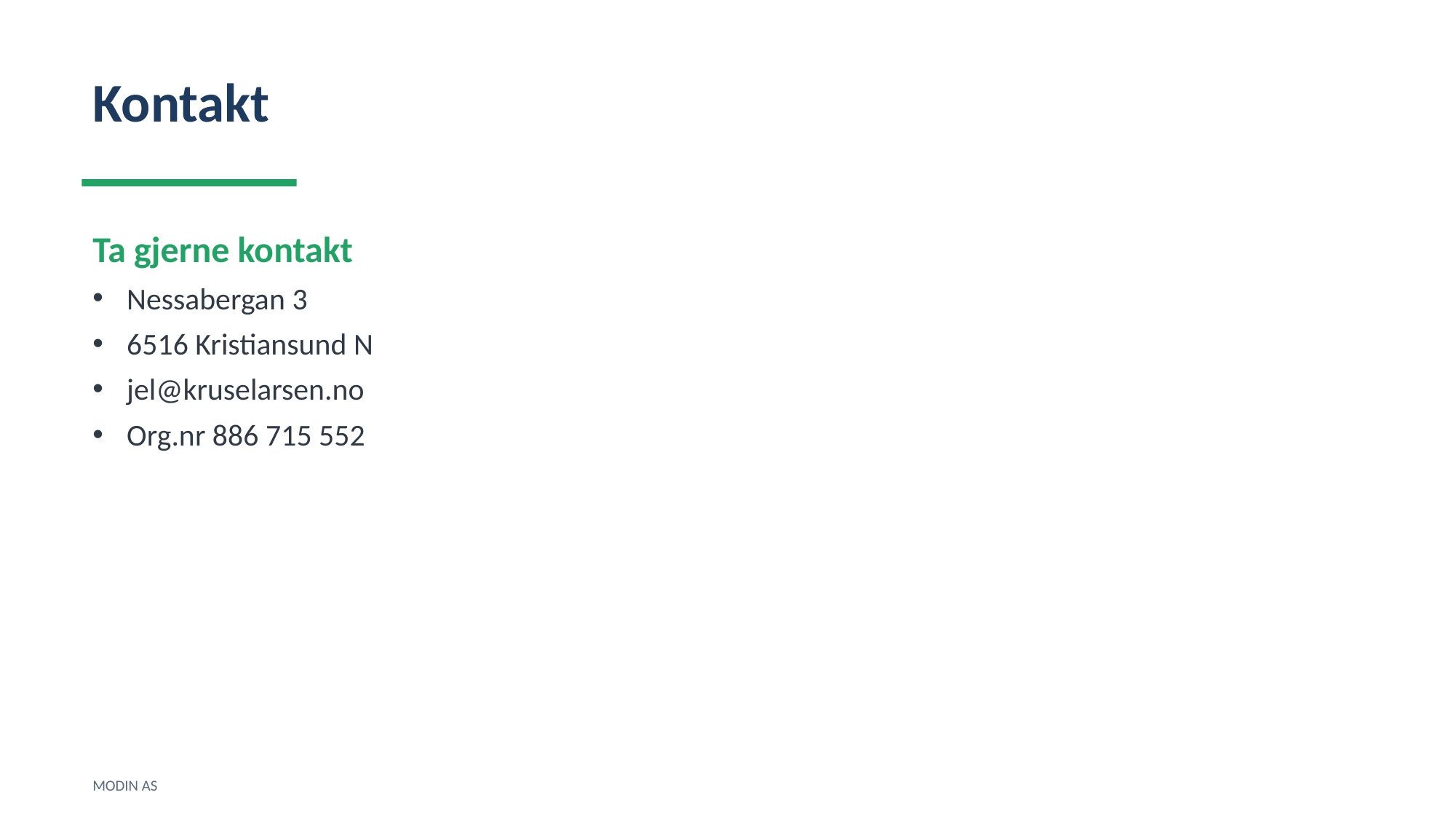

Kontakt

Ta gjerne kontakt
Nessabergan 3
6516 Kristiansund N
jel@kruselarsen.no
Org.nr 886 715 552
MODIN AS